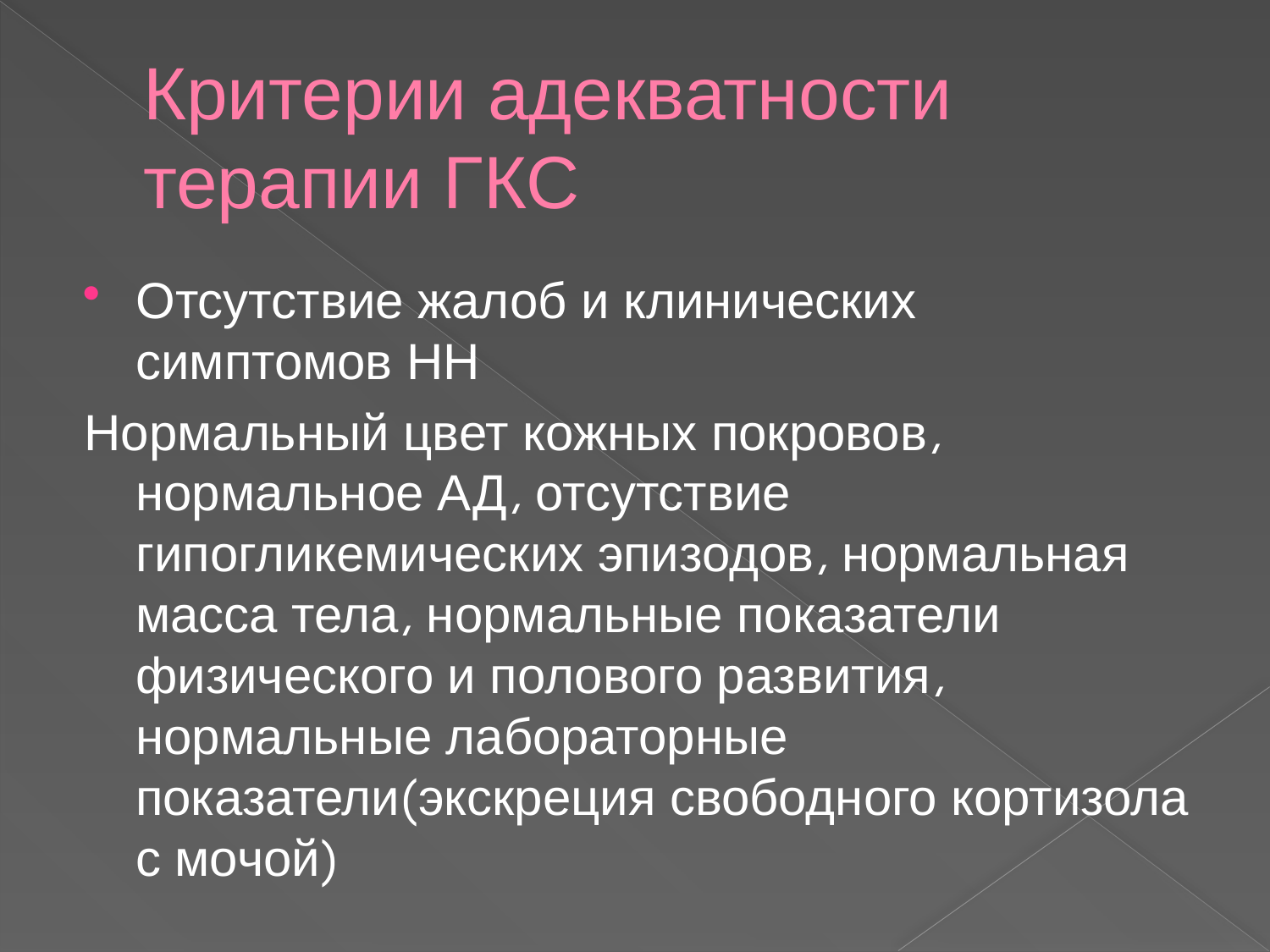

# Критерии адекватности терапии ГКС
Отсутствие жалоб и клинических  симптомов НН
Нормальный цвет кожных покровов, нормальное АД, отсутствие гипогликемических эпизодов, нормальная масса тела, нормальные показатели физического и полового развития, нормальные лабораторные показатели(экскреция свободного кортизола с мочой)